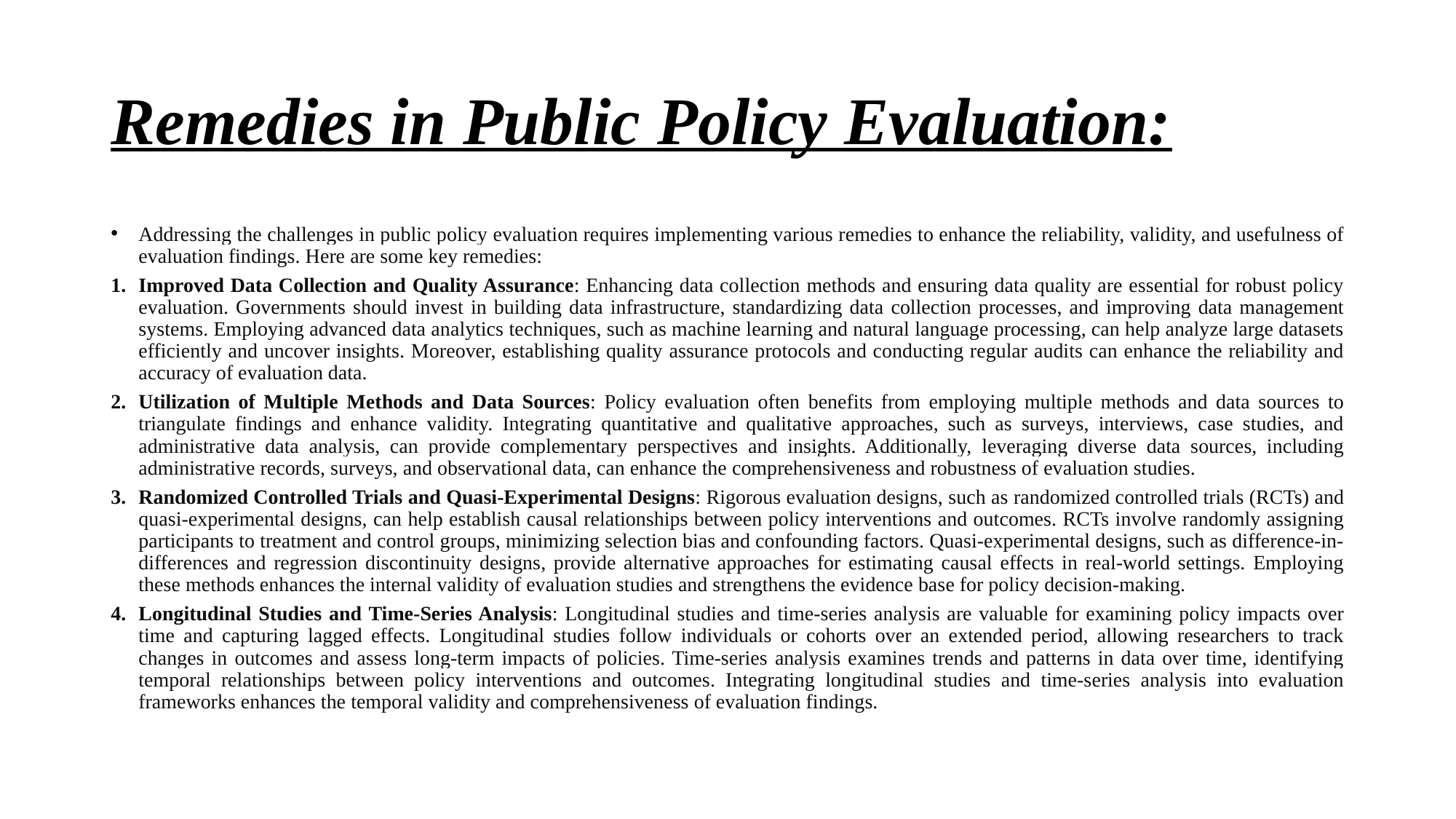

# Remedies in Public Policy Evaluation:
Addressing the challenges in public policy evaluation requires implementing various remedies to enhance the reliability, validity, and usefulness of evaluation findings. Here are some key remedies:
Improved Data Collection and Quality Assurance: Enhancing data collection methods and ensuring data quality are essential for robust policy evaluation. Governments should invest in building data infrastructure, standardizing data collection processes, and improving data management systems. Employing advanced data analytics techniques, such as machine learning and natural language processing, can help analyze large datasets efficiently and uncover insights. Moreover, establishing quality assurance protocols and conducting regular audits can enhance the reliability and accuracy of evaluation data.
Utilization of Multiple Methods and Data Sources: Policy evaluation often benefits from employing multiple methods and data sources to triangulate findings and enhance validity. Integrating quantitative and qualitative approaches, such as surveys, interviews, case studies, and administrative data analysis, can provide complementary perspectives and insights. Additionally, leveraging diverse data sources, including administrative records, surveys, and observational data, can enhance the comprehensiveness and robustness of evaluation studies.
Randomized Controlled Trials and Quasi-Experimental Designs: Rigorous evaluation designs, such as randomized controlled trials (RCTs) and quasi-experimental designs, can help establish causal relationships between policy interventions and outcomes. RCTs involve randomly assigning participants to treatment and control groups, minimizing selection bias and confounding factors. Quasi-experimental designs, such as difference-in-differences and regression discontinuity designs, provide alternative approaches for estimating causal effects in real-world settings. Employing these methods enhances the internal validity of evaluation studies and strengthens the evidence base for policy decision-making.
Longitudinal Studies and Time-Series Analysis: Longitudinal studies and time-series analysis are valuable for examining policy impacts over time and capturing lagged effects. Longitudinal studies follow individuals or cohorts over an extended period, allowing researchers to track changes in outcomes and assess long-term impacts of policies. Time-series analysis examines trends and patterns in data over time, identifying temporal relationships between policy interventions and outcomes. Integrating longitudinal studies and time-series analysis into evaluation frameworks enhances the temporal validity and comprehensiveness of evaluation findings.